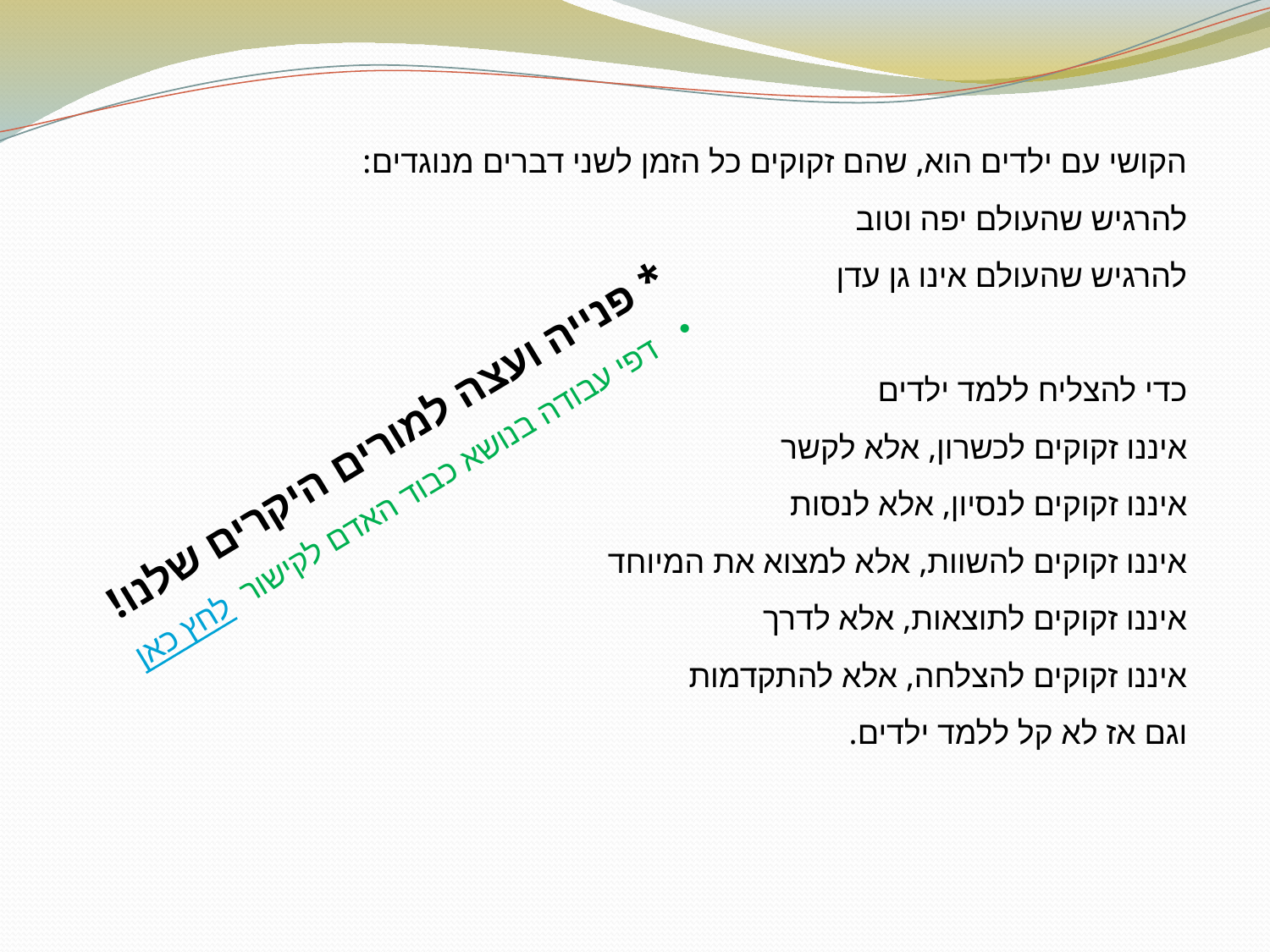

הקושי עם ילדים הוא, שהם זקוקים כל הזמן לשני דברים מנוגדים:
להרגיש שהעולם יפה וטוב
להרגיש שהעולם אינו גן עדן

כדי להצליח ללמד ילדים
איננו זקוקים לכשרון, אלא לקשר
איננו זקוקים לנסיון, אלא לנסות
איננו זקוקים להשוות, אלא למצוא את המיוחד
איננו זקוקים לתוצאות, אלא לדרך
איננו זקוקים להצלחה, אלא להתקדמות
וגם אז לא קל ללמד ילדים.
* פנייה ועצה למורים היקרים שלנו!
דפי עבודה בנושא כבוד האדם לקישור  לחץ כאן